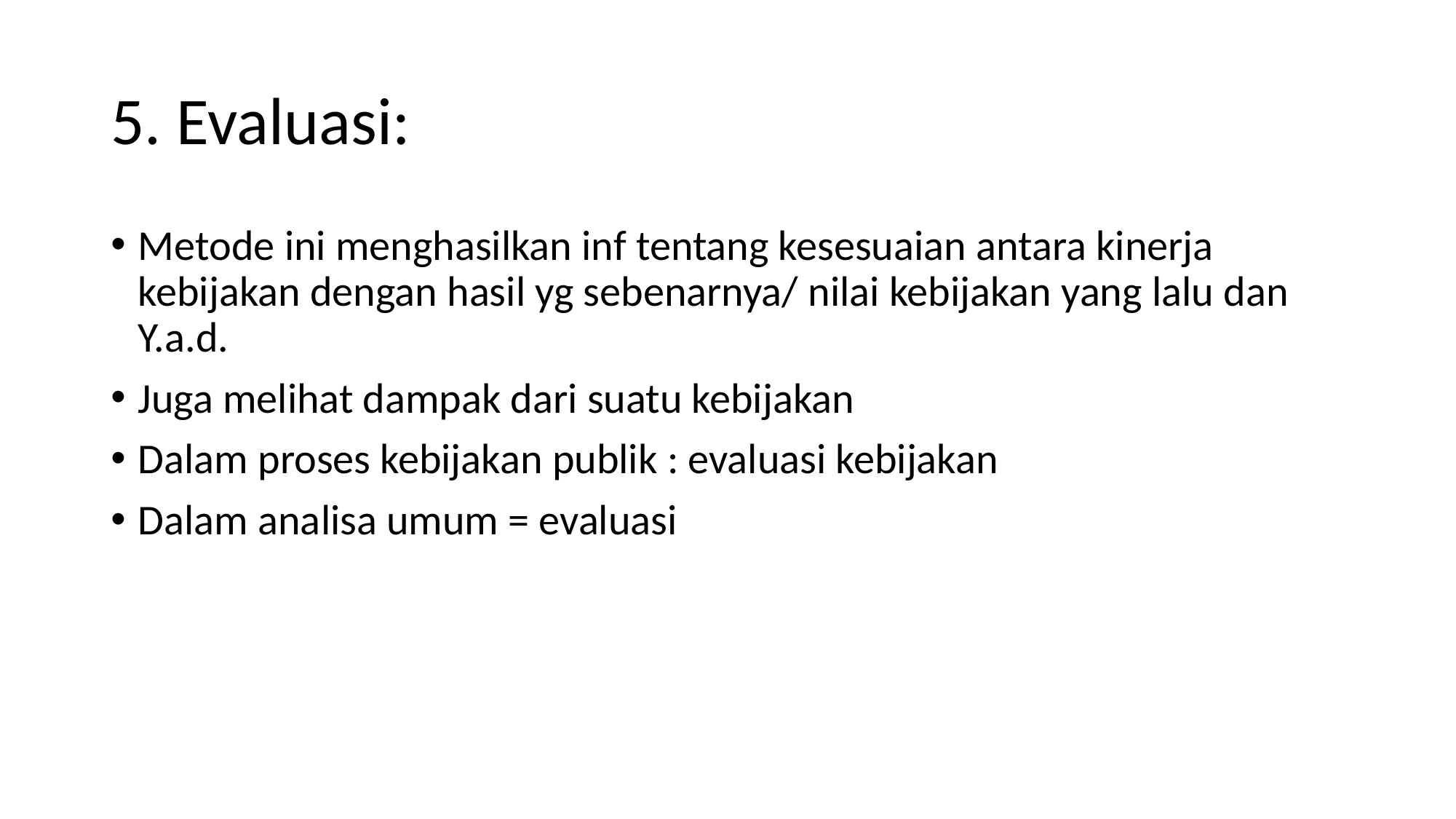

# 5. Evaluasi:
Metode ini menghasilkan inf tentang kesesuaian antara kinerja kebijakan dengan hasil yg sebenarnya/ nilai kebijakan yang lalu dan Y.a.d.
Juga melihat dampak dari suatu kebijakan
Dalam proses kebijakan publik : evaluasi kebijakan
Dalam analisa umum = evaluasi